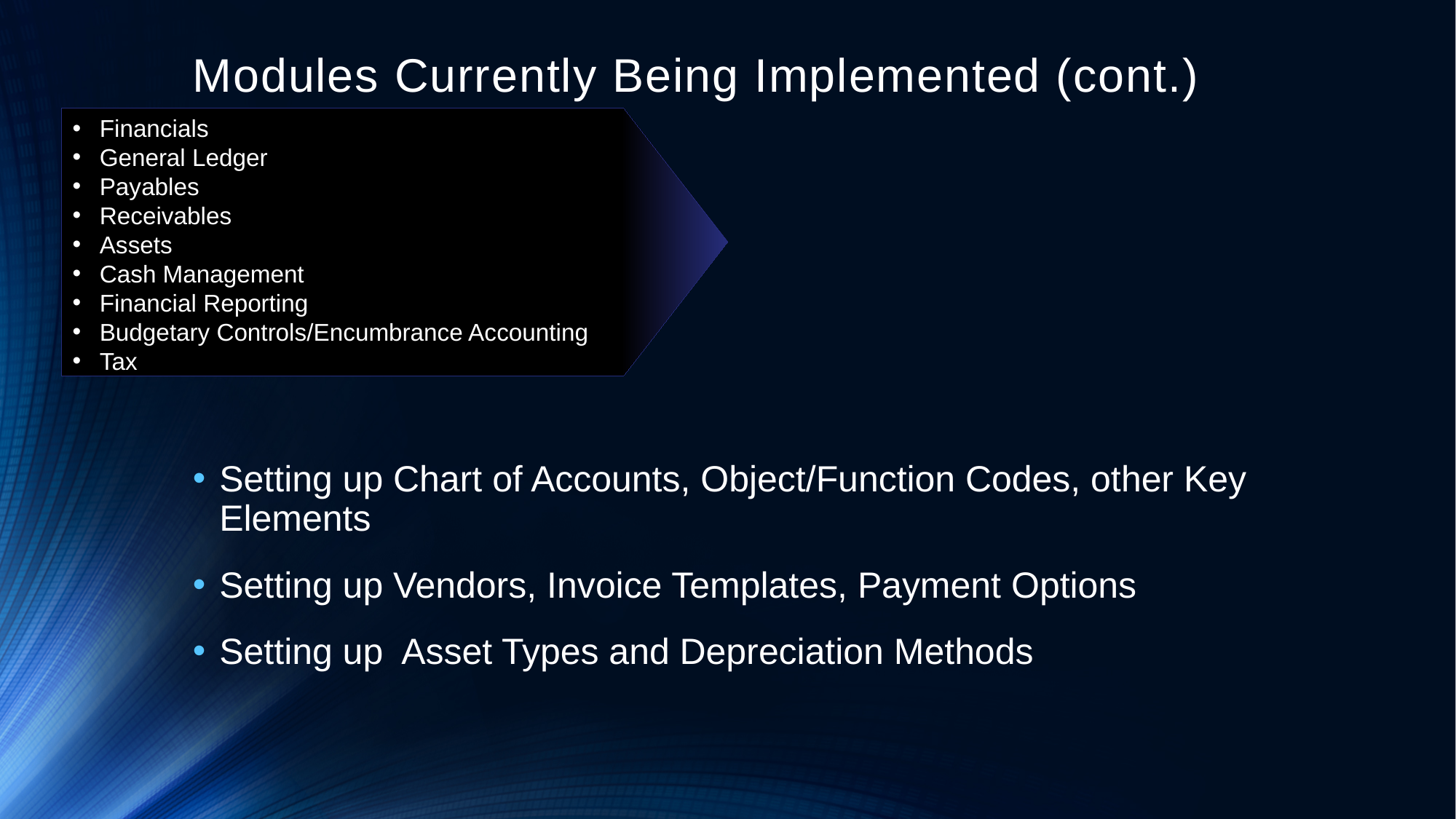

# Modules Currently Being Implemented (cont.)
Financials
General Ledger
Payables
Receivables
Assets
Cash Management
Financial Reporting
Budgetary Controls/Encumbrance Accounting
Tax
Setting up Chart of Accounts, Object/Function Codes, other Key Elements
Setting up Vendors, Invoice Templates, Payment Options
Setting up  Asset Types and Depreciation Methods